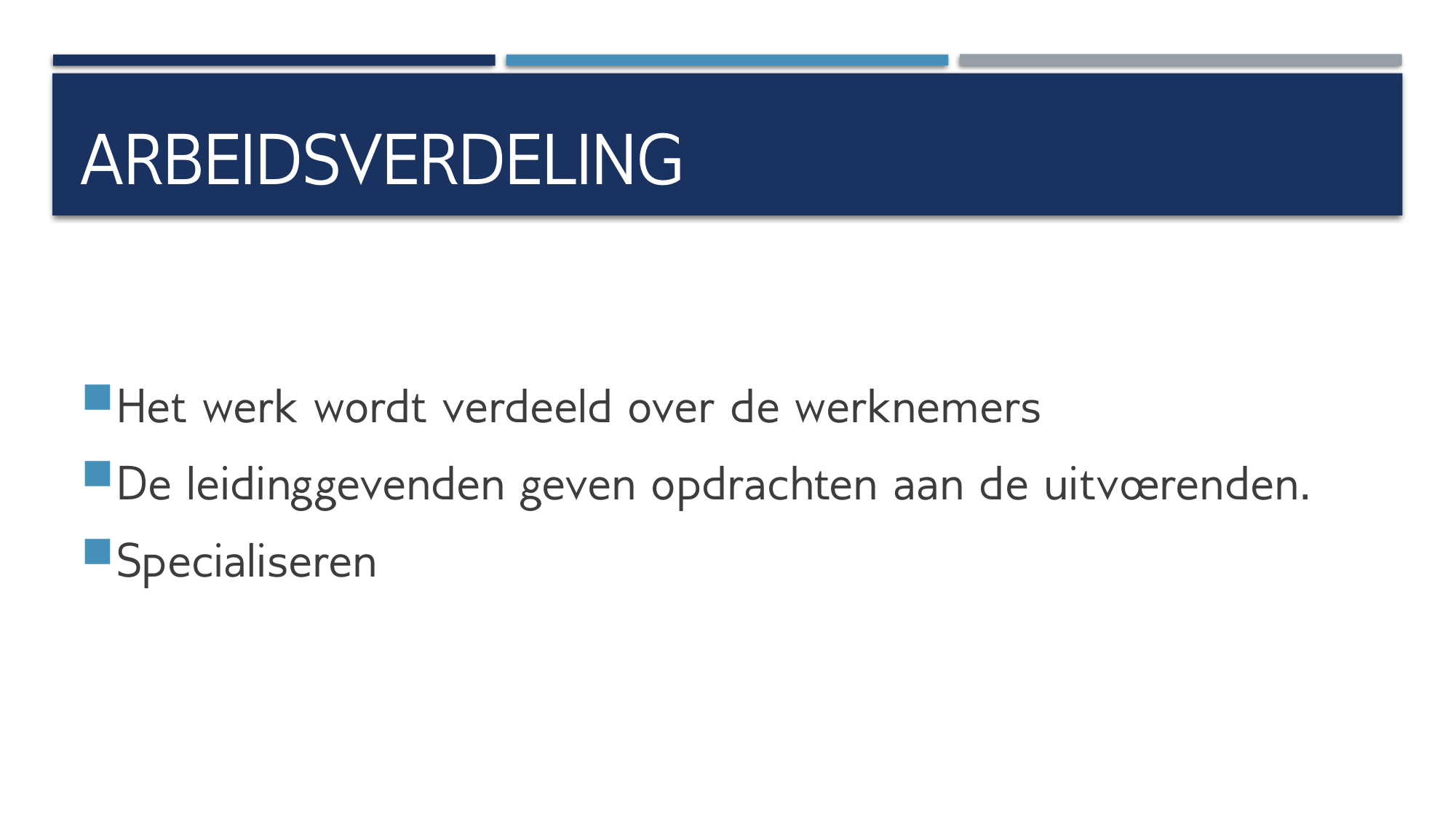

# Arbeidsverdeling
Het werk wordt verdeeld over de werknemers
De leidinggevenden geven opdrachten aan de uitvoerenden.
Specialiseren